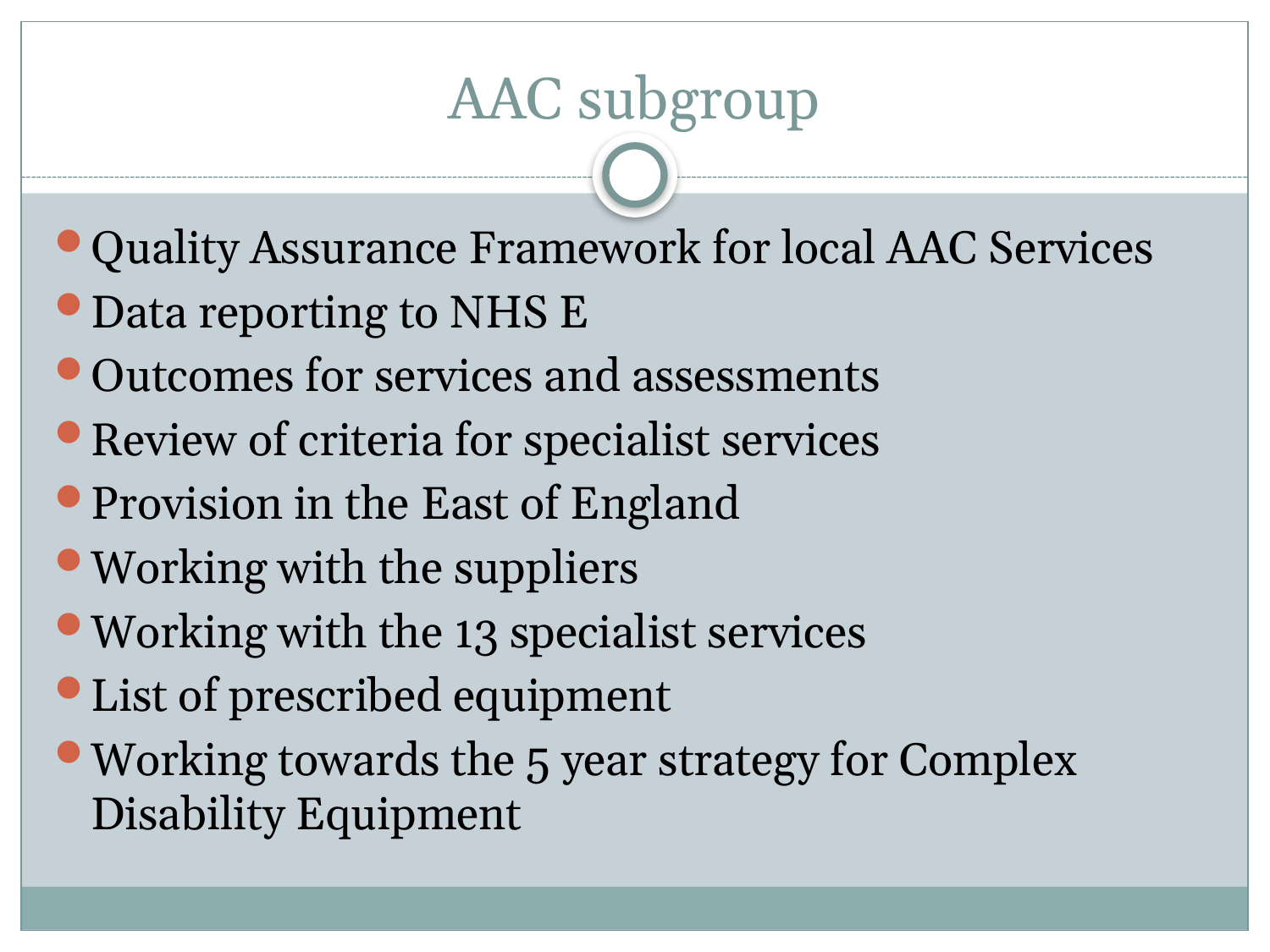

# AAC subgroup
Quality Assurance Framework for local AAC Services
Data reporting to NHS E
Outcomes for services and assessments
Review of criteria for specialist services
Provision in the East of England
Working with the suppliers
Working with the 13 specialist services
List of prescribed equipment
Working towards the 5 year strategy for Complex Disability Equipment